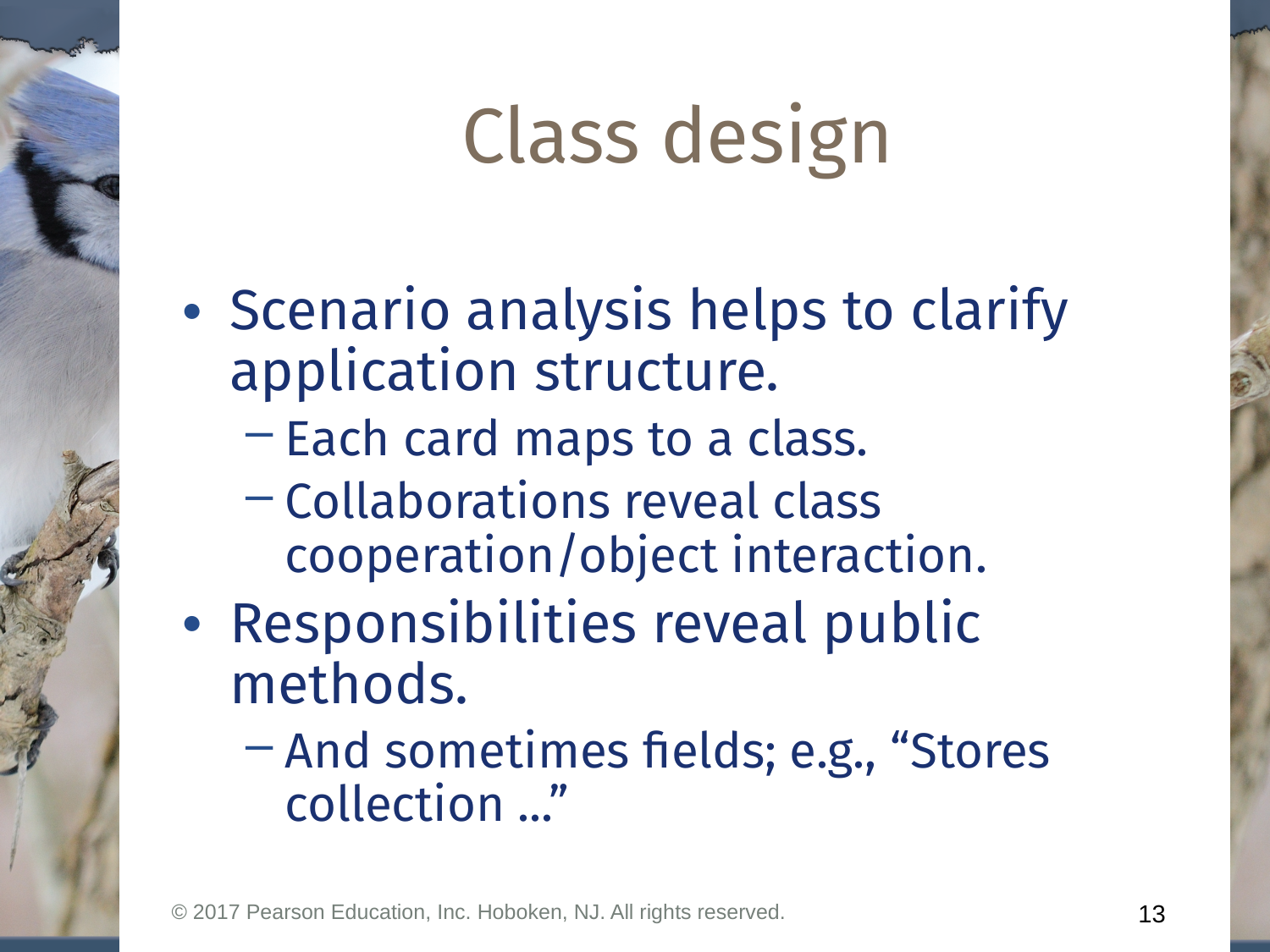

# Class design
Scenario analysis helps to clarify application structure.
Each card maps to a class.
Collaborations reveal class cooperation/object interaction.
Responsibilities reveal public methods.
And sometimes fields; e.g., “Stores collection ...”
© 2017 Pearson Education, Inc. Hoboken, NJ. All rights reserved.